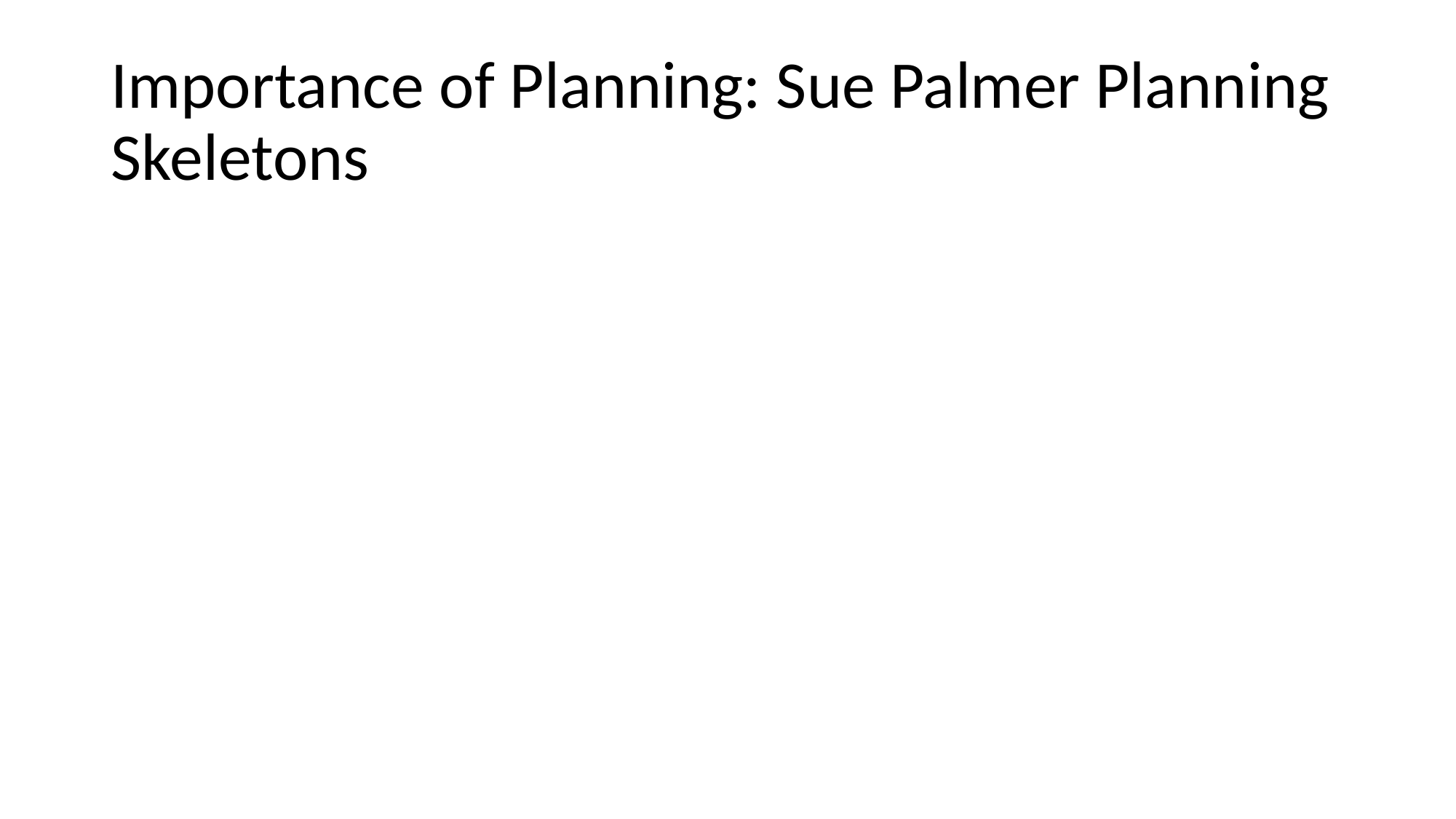

# Importance of Planning: Sue Palmer Planning Skeletons